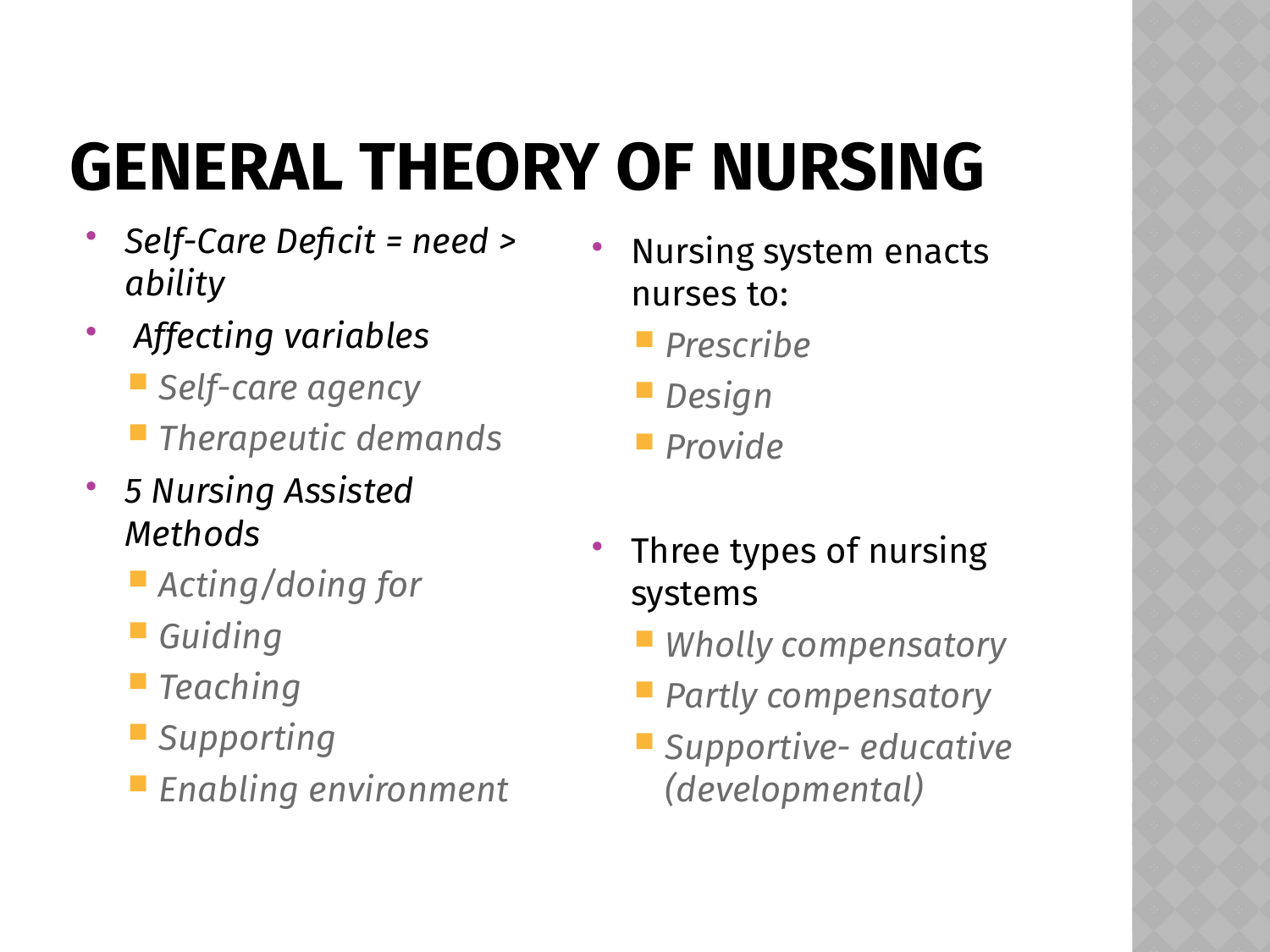

# General theory of nursing
Self-Care Deficit = need > ability
 Affecting variables
Self-care agency
Therapeutic demands
5 Nursing Assisted Methods
Acting/doing for
Guiding
Teaching
Supporting
Enabling environment
Nursing system enacts nurses to:
Prescribe
Design
Provide

Three types of nursing systems
Wholly compensatory
Partly compensatory
Supportive- educative (developmental)